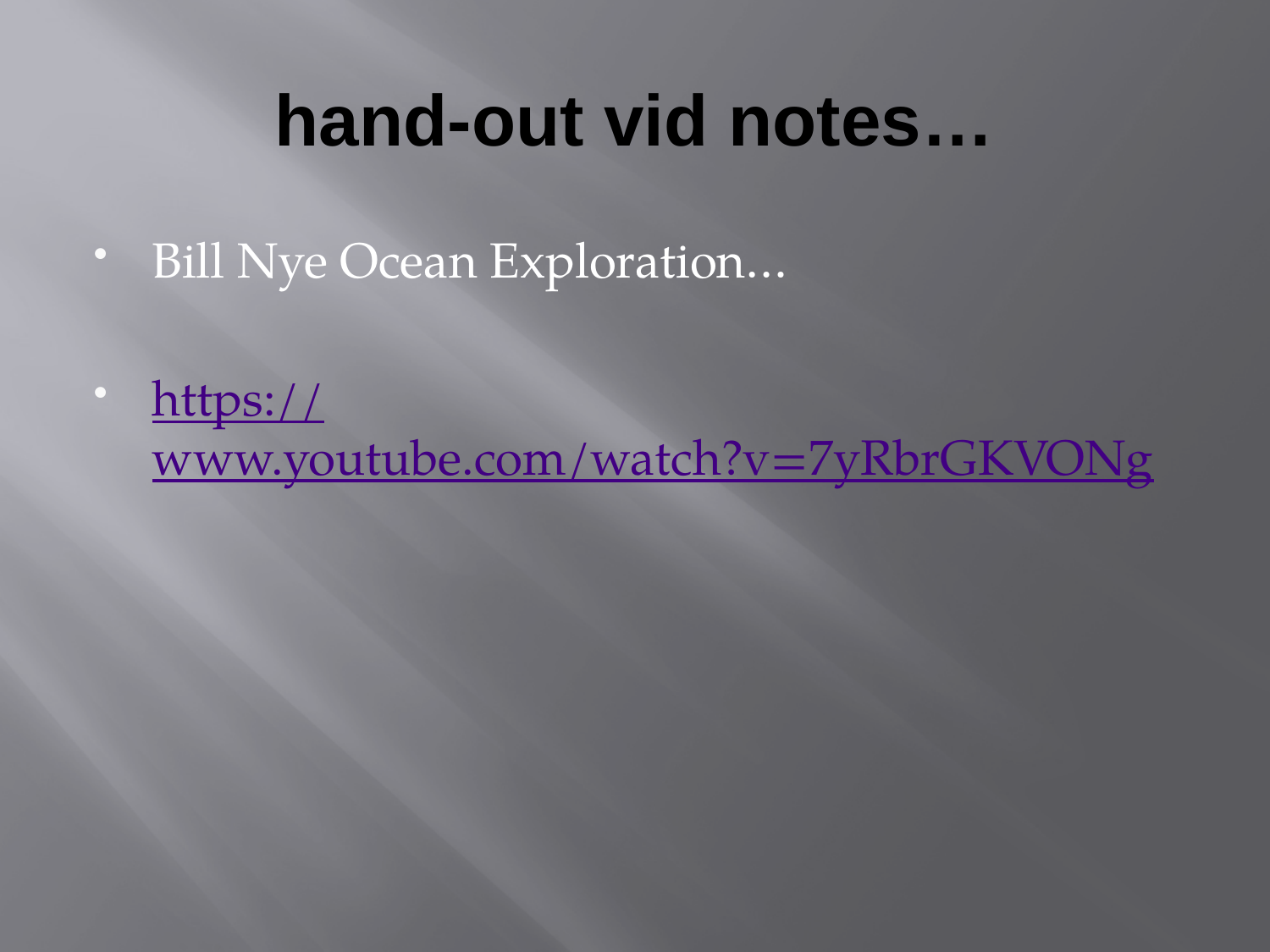

# hand-out vid notes…
Bill Nye Ocean Exploration…

https://www.youtube.com/watch?v=7yRbrGKVONg